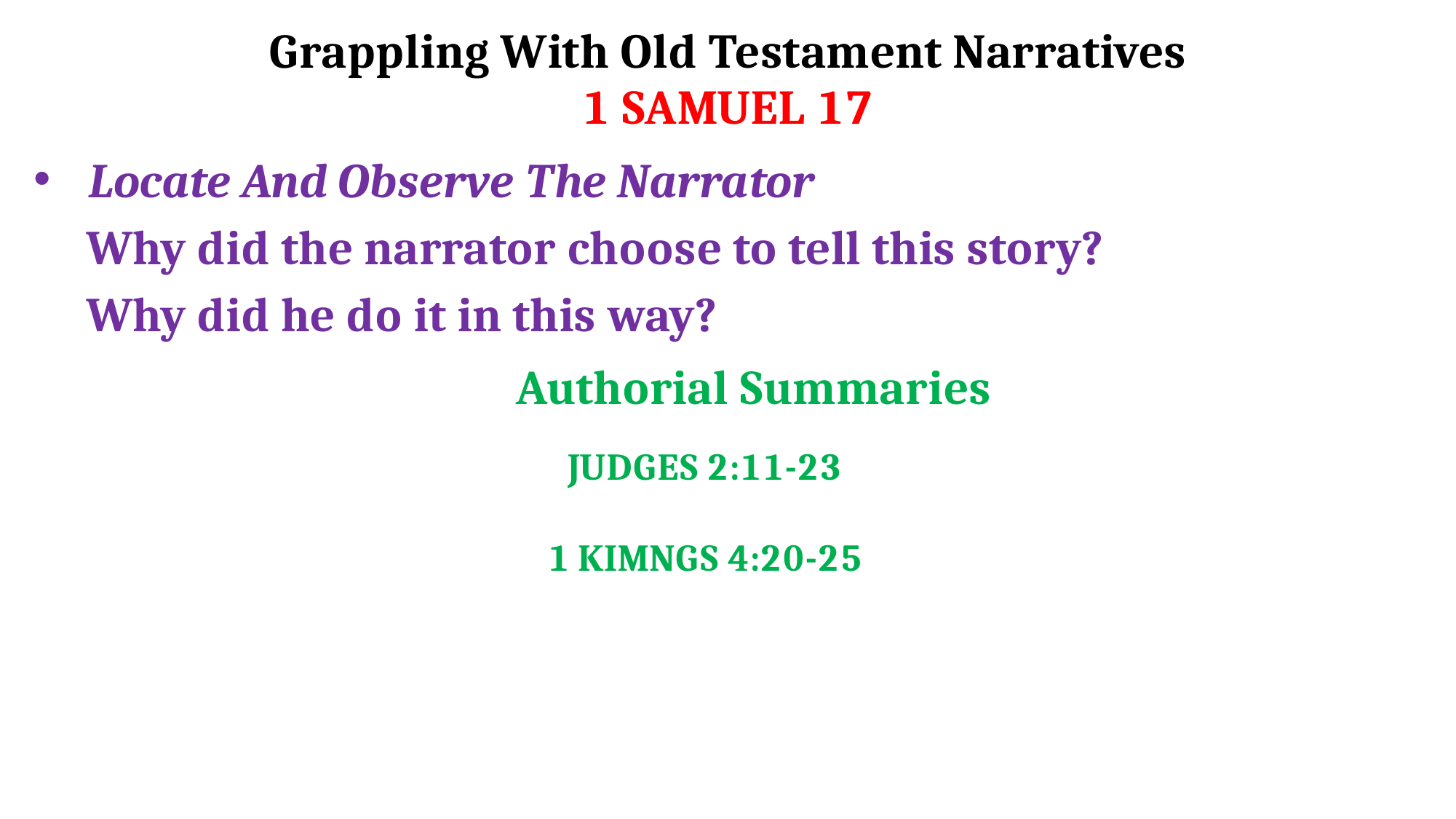

# Grappling With Old Testament Narratives
1 SAMUEL 17
Locate And Observe The Narrator
Why did the narrator choose to tell this story?
Why did he do it in this way?
Authorial Summaries
JUDGES 2:11-23

1 KIMNGS 4:20-25